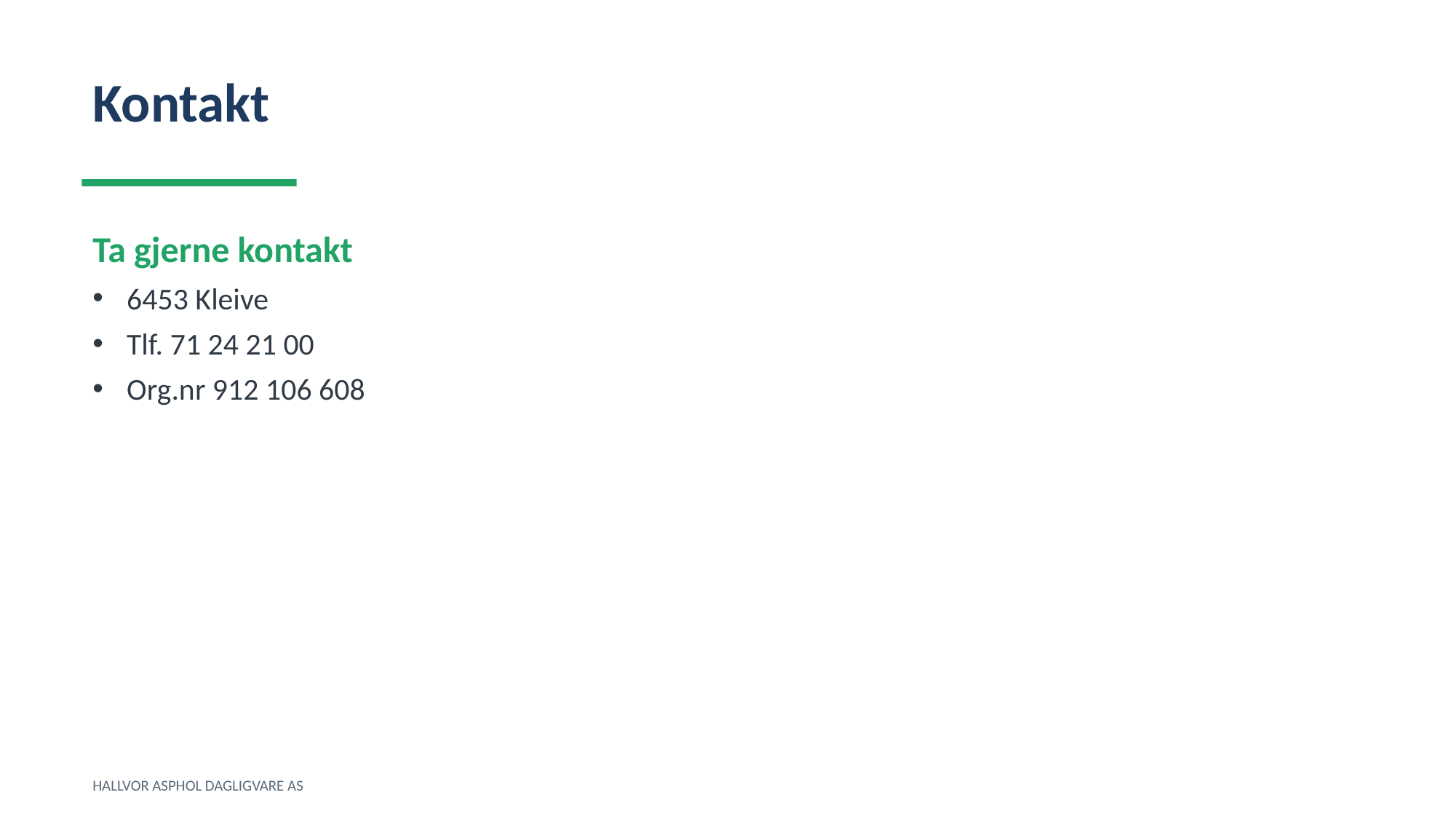

Kontakt

Ta gjerne kontakt
6453 Kleive
Tlf. 71 24 21 00
Org.nr 912 106 608
HALLVOR ASPHOL DAGLIGVARE AS